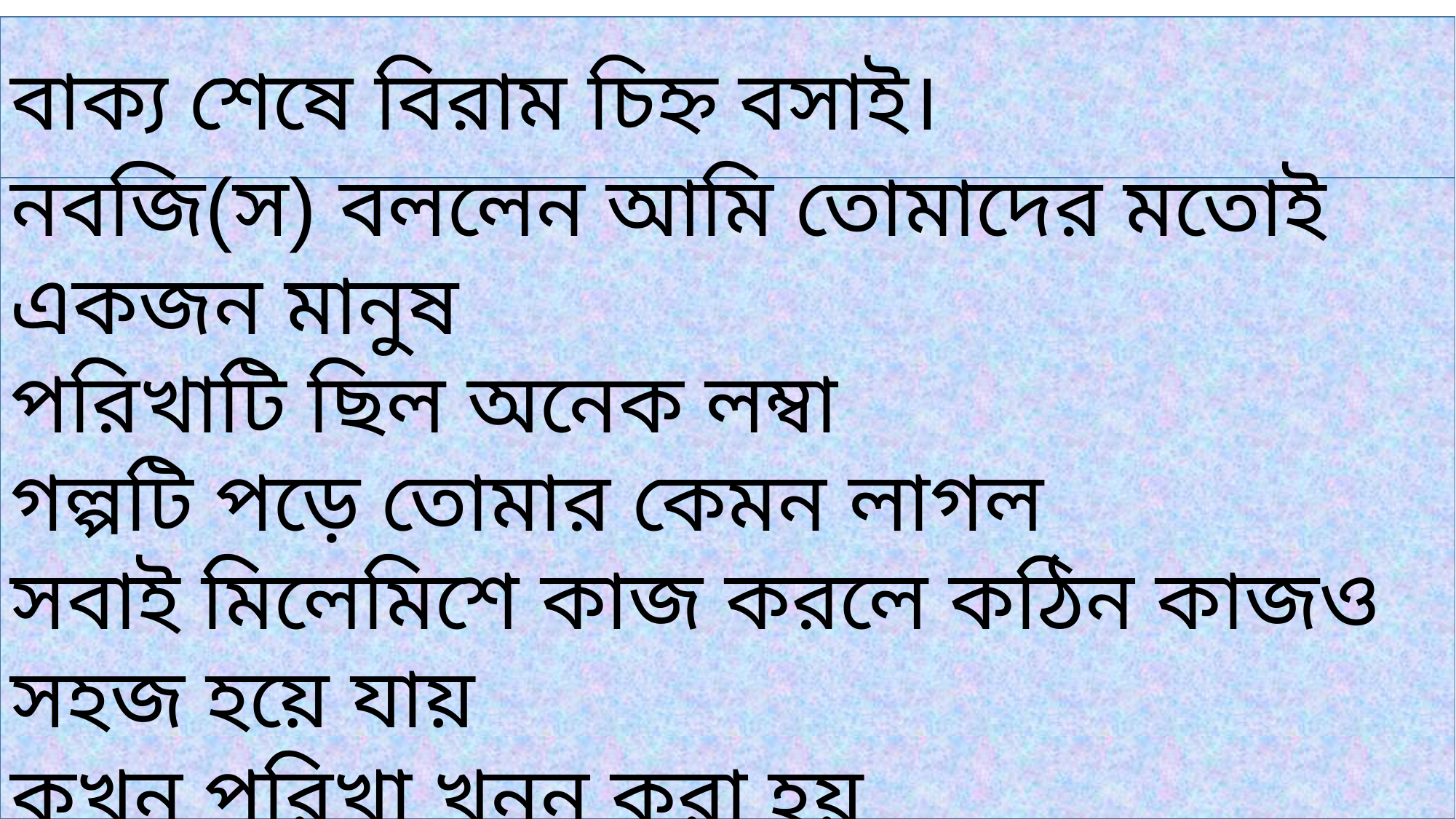

বাক্য শেষে বিরাম চিহ্ন বসাই।
নবজি(স) বললেন আমি তোমাদের মতোই একজন মানুষ
পরিখাটি ছিল অনেক লম্বা
গল্পটি পড়ে তোমার কেমন লাগল
সবাই মিলেমিশে কাজ করলে কঠিন কাজও সহজ হয়ে যায়
কখন পরিখা খনন করা হয়